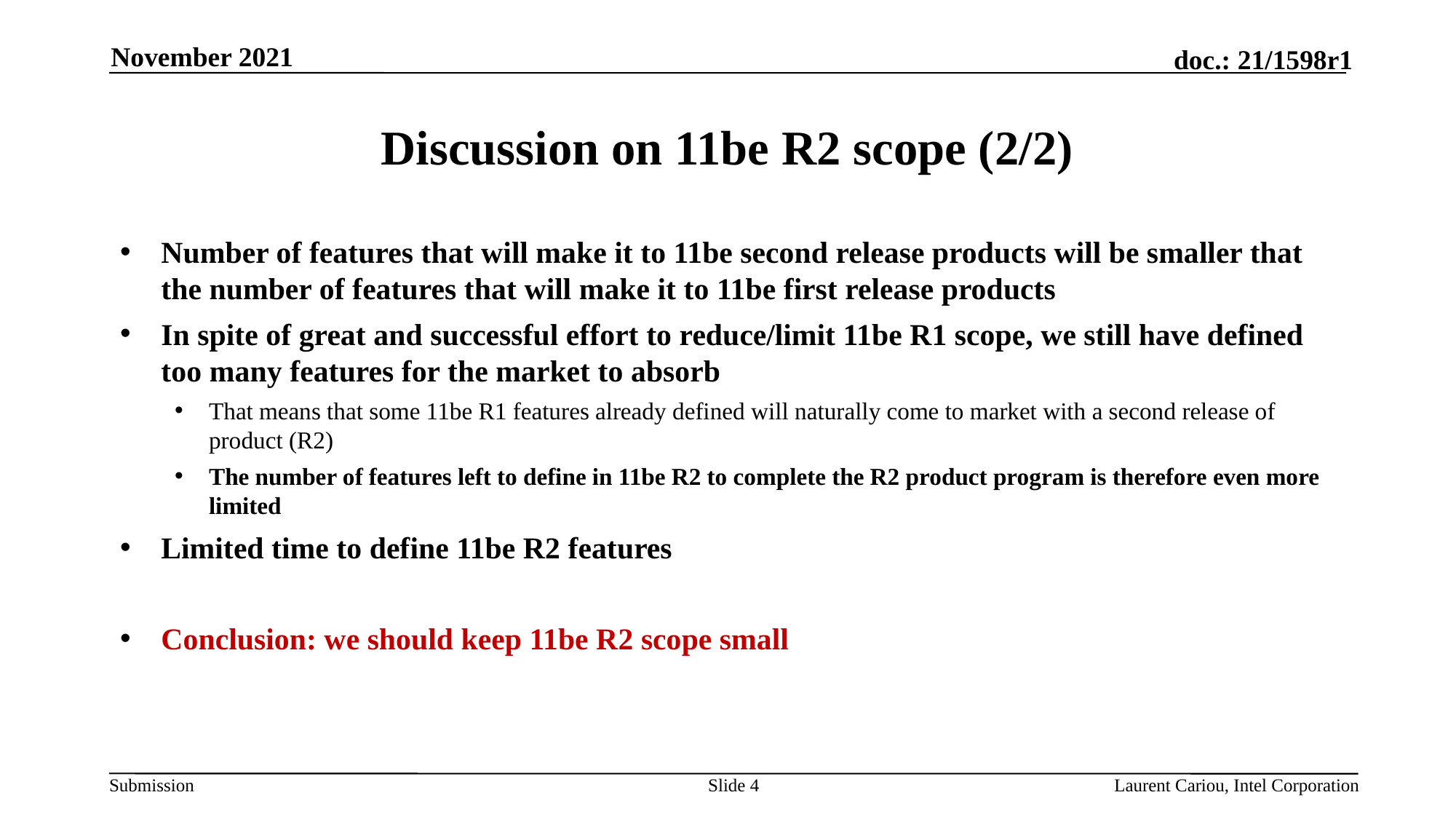

November 2021
# Discussion on 11be R2 scope (2/2)
Number of features that will make it to 11be second release products will be smaller that the number of features that will make it to 11be first release products
In spite of great and successful effort to reduce/limit 11be R1 scope, we still have defined too many features for the market to absorb
That means that some 11be R1 features already defined will naturally come to market with a second release of product (R2)
The number of features left to define in 11be R2 to complete the R2 product program is therefore even more limited
Limited time to define 11be R2 features

Conclusion: we should keep 11be R2 scope small
Slide 4
Laurent Cariou, Intel Corporation